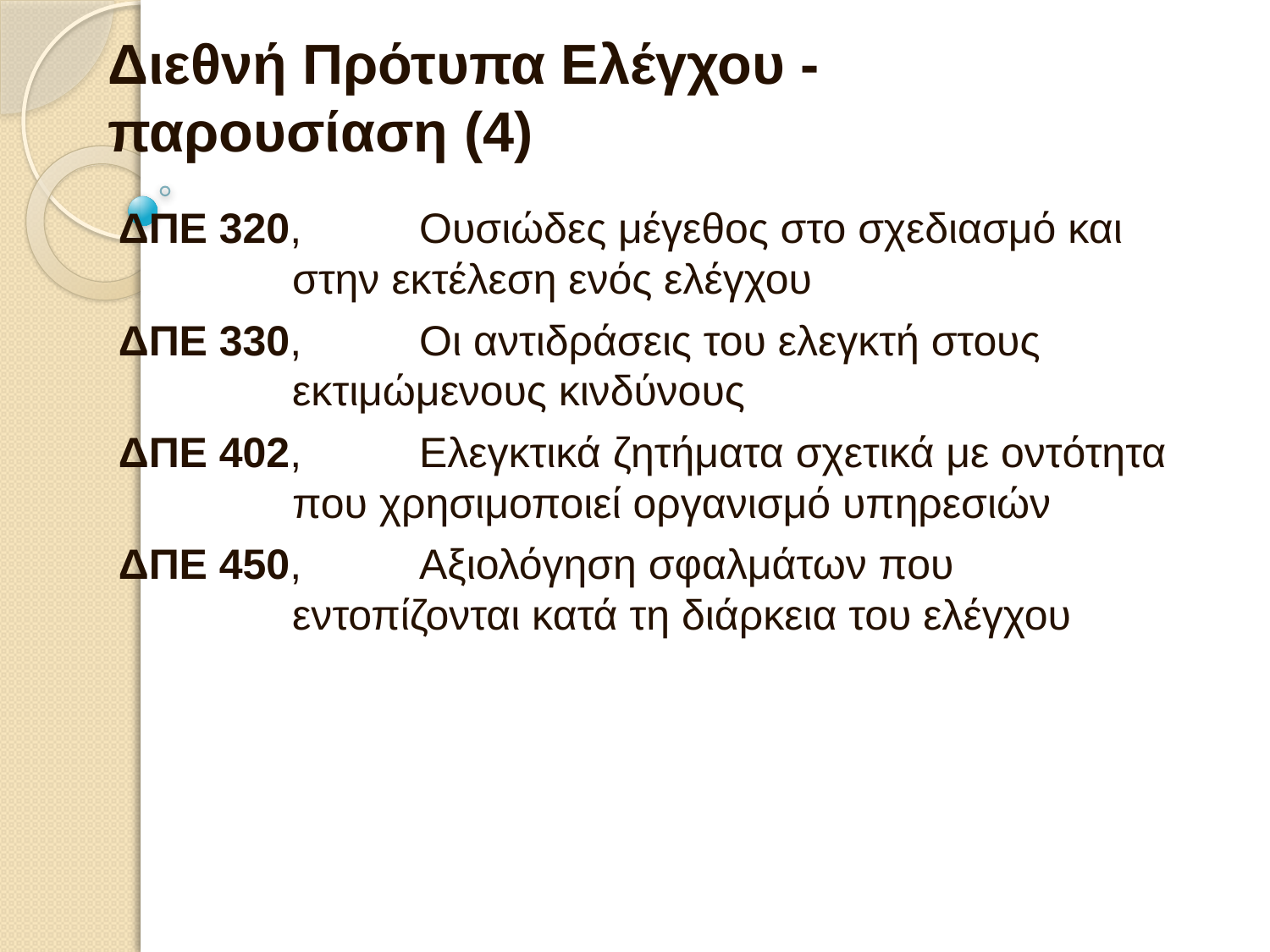

Διεθνή Πρότυπα Ελέγχου - παρουσίαση (4)
ΔΠΕ 320,	Ουσιώδες μέγεθος στο σχεδιασμό και στην εκτέλεση ενός ελέγχου
ΔΠΕ 330,	Οι αντιδράσεις του ελεγκτή στους εκτιμώμενους κινδύνους
ΔΠΕ 402,	Ελεγκτικά ζητήματα σχετικά με οντότητα που χρησιμοποιεί οργανισμό υπηρεσιών
ΔΠΕ 450,	Αξιολόγηση σφαλμάτων που εντοπίζονται κατά τη διάρκεια του ελέγχου